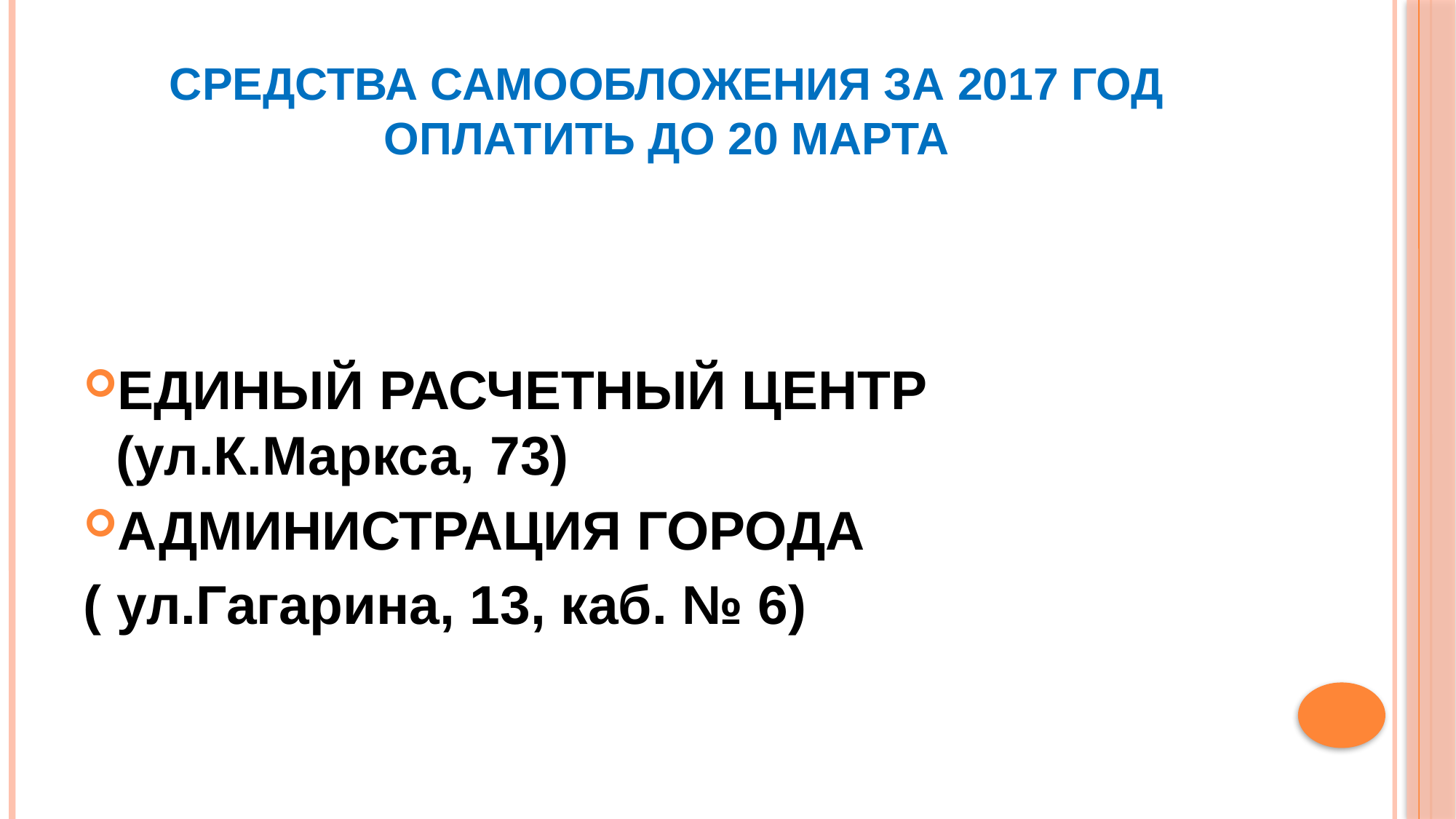

# СРЕДСТВА САМООБЛОЖЕНИЯ ЗА 2017 ГОД ОПЛАТИТЬ ДО 20 МАРТА

ЕДИНЫЙ РАСЧЕТНЫЙ ЦЕНТР (ул.К.Маркса, 73)
АДМИНИСТРАЦИЯ ГОРОДА
( ул.Гагарина, 13, каб. № 6)